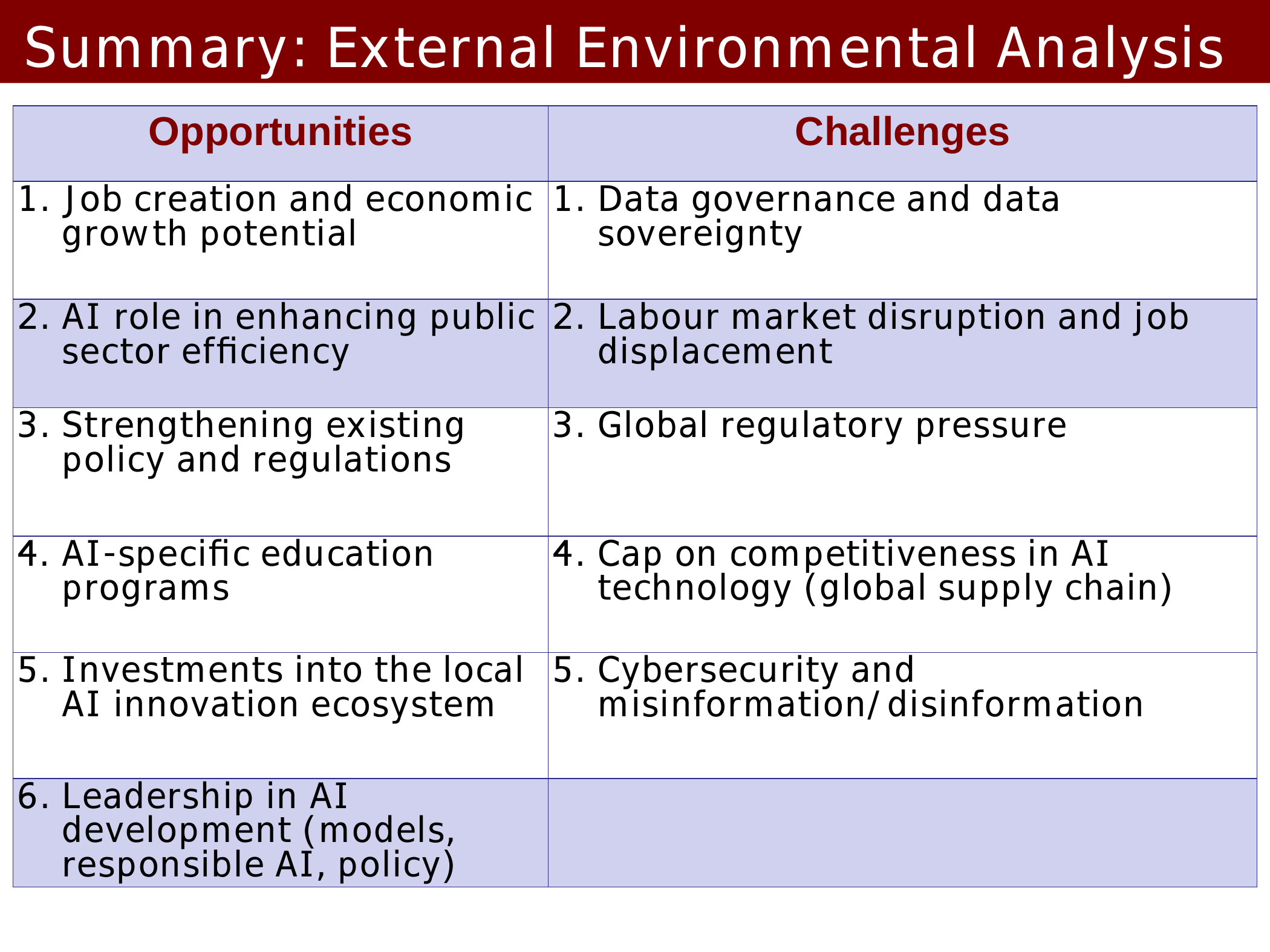

# Summary: External Environmental Analysis
| Opportunities | Challenges |
| --- | --- |
| Job creation and economic growth potential | Data governance and data sovereignty |
| AI role in enhancing public sector efficiency | Labour market disruption and job displacement |
| Strengthening existing policy and regulations | Global regulatory pressure |
| AI-specific education programs | Cap on competitiveness in AI technology (global supply chain) |
| Investments into the local AI innovation ecosystem | Cybersecurity and misinformation/disinformation |
| Leadership in AI development (models, responsible AI, policy) |  |